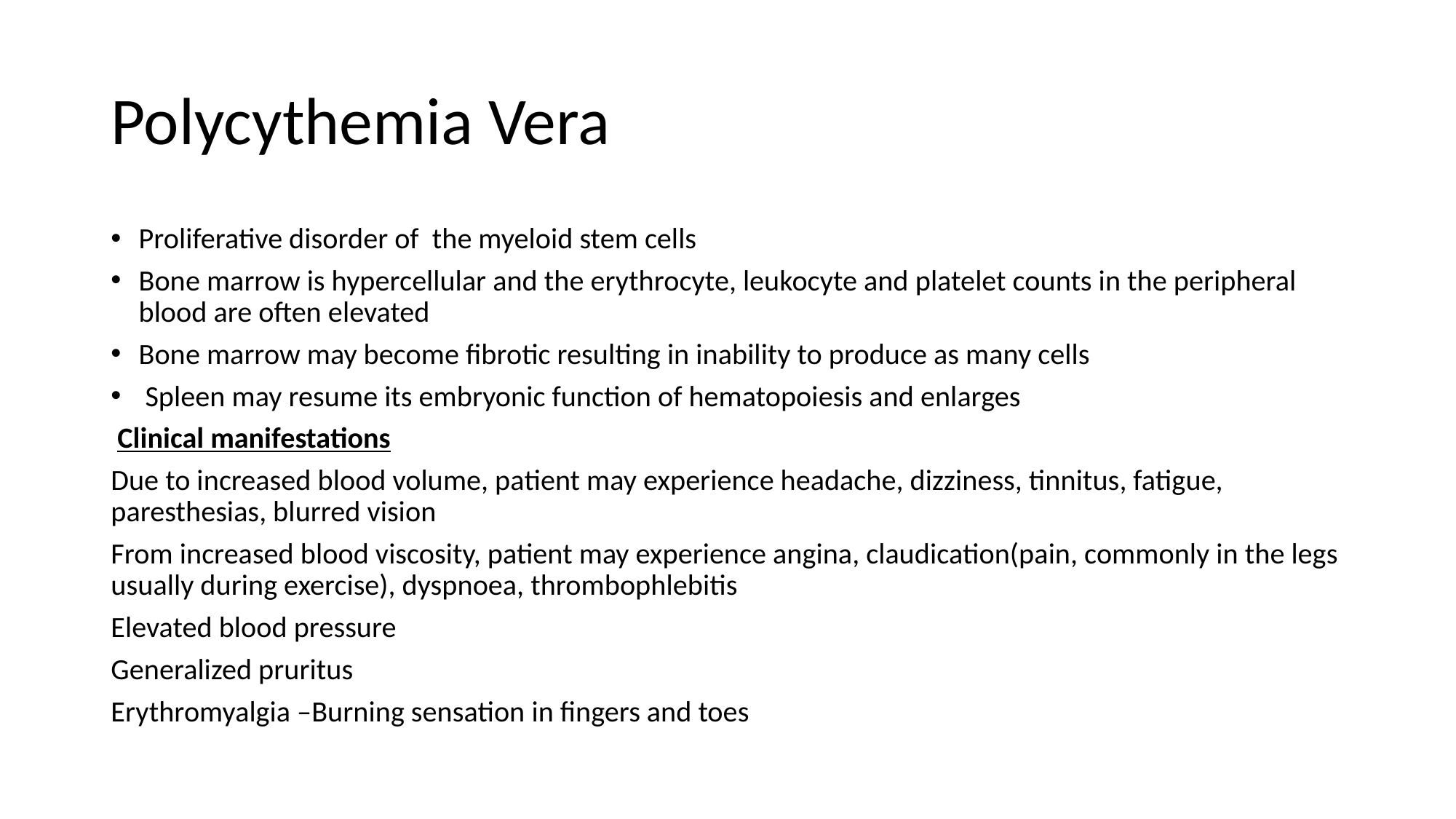

# Polycythemia Vera
Proliferative disorder of  the myeloid stem cells
Bone marrow is hypercellular and the erythrocyte, leukocyte and platelet counts in the peripheral blood are often elevated
Bone marrow may become fibrotic resulting in inability to produce as many cells
 Spleen may resume its embryonic function of hematopoiesis and enlarges
 Clinical manifestations
Due to increased blood volume, patient may experience headache, dizziness, tinnitus, fatigue, paresthesias, blurred vision
From increased blood viscosity, patient may experience angina, claudication(pain, commonly in the legs usually during exercise), dyspnoea, thrombophlebitis
Elevated blood pressure
Generalized pruritus
Erythromyalgia –Burning sensation in fingers and toes